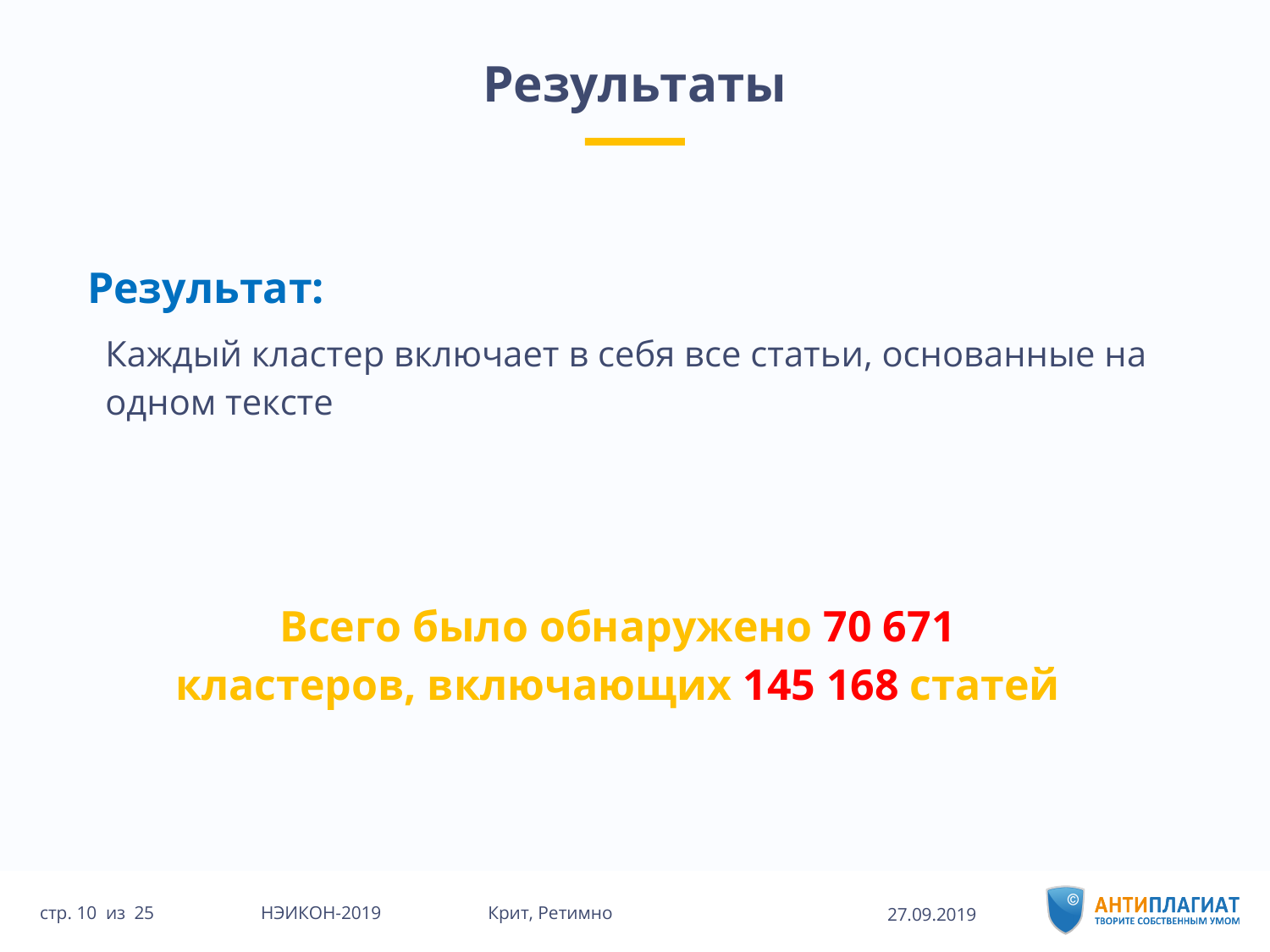

# Результаты
Результат:
Каждый кластер включает в себя все статьи, основанные на одном тексте
Всего было обнаружено 70 671 кластеров, включающих 145 168 статей
27.09.2019
25                       НЭИКОН-2019                       Крит, Ретимно
стр. 10  из